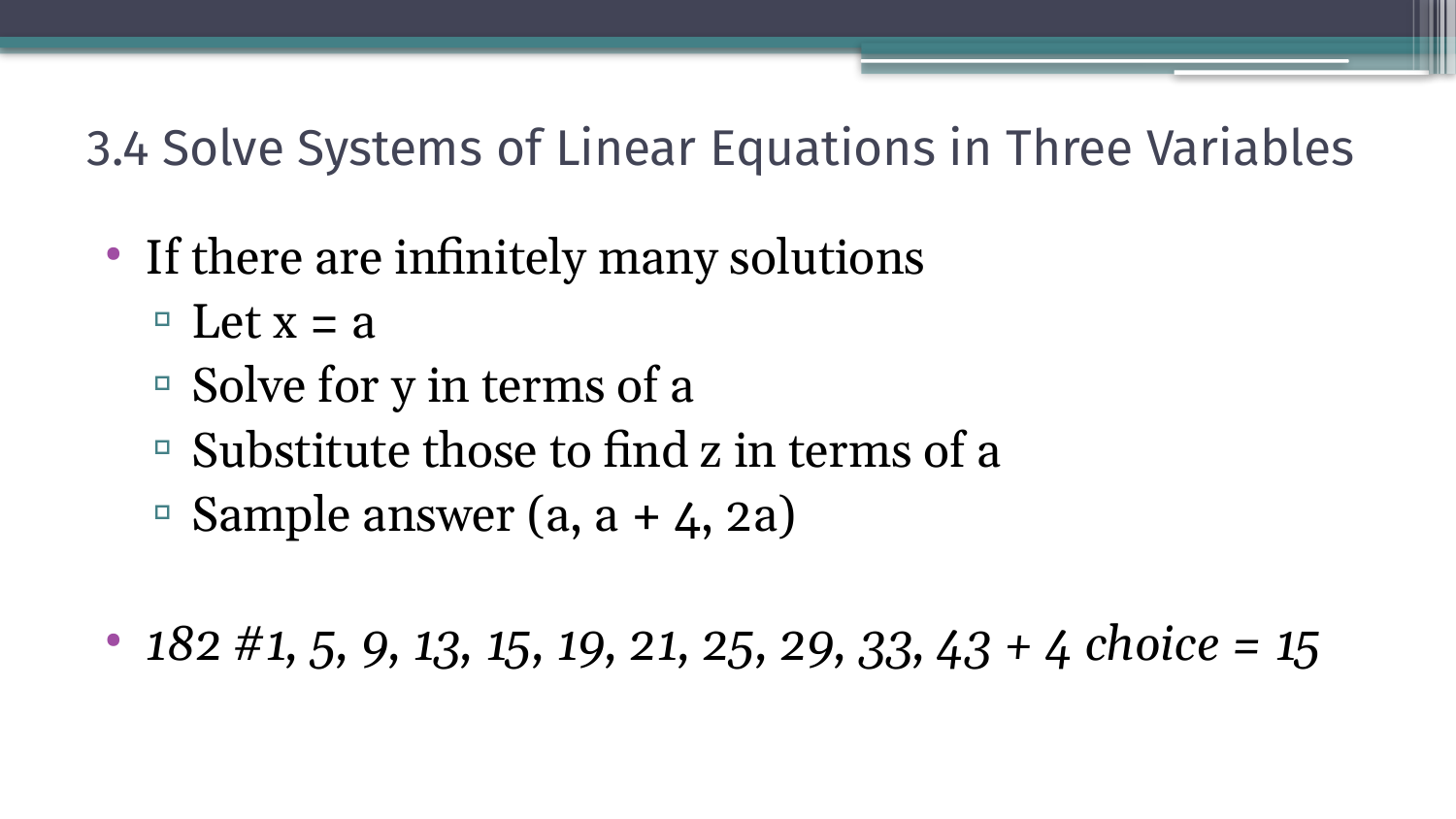

# 3.4 Solve Systems of Linear Equations in Three Variables
If there are infinitely many solutions
Let x = a
Solve for y in terms of a
Substitute those to find z in terms of a
Sample answer (a, a + 4, 2a)

182 #1, 5, 9, 13, 15, 19, 21, 25, 29, 33, 43 + 4 choice = 15